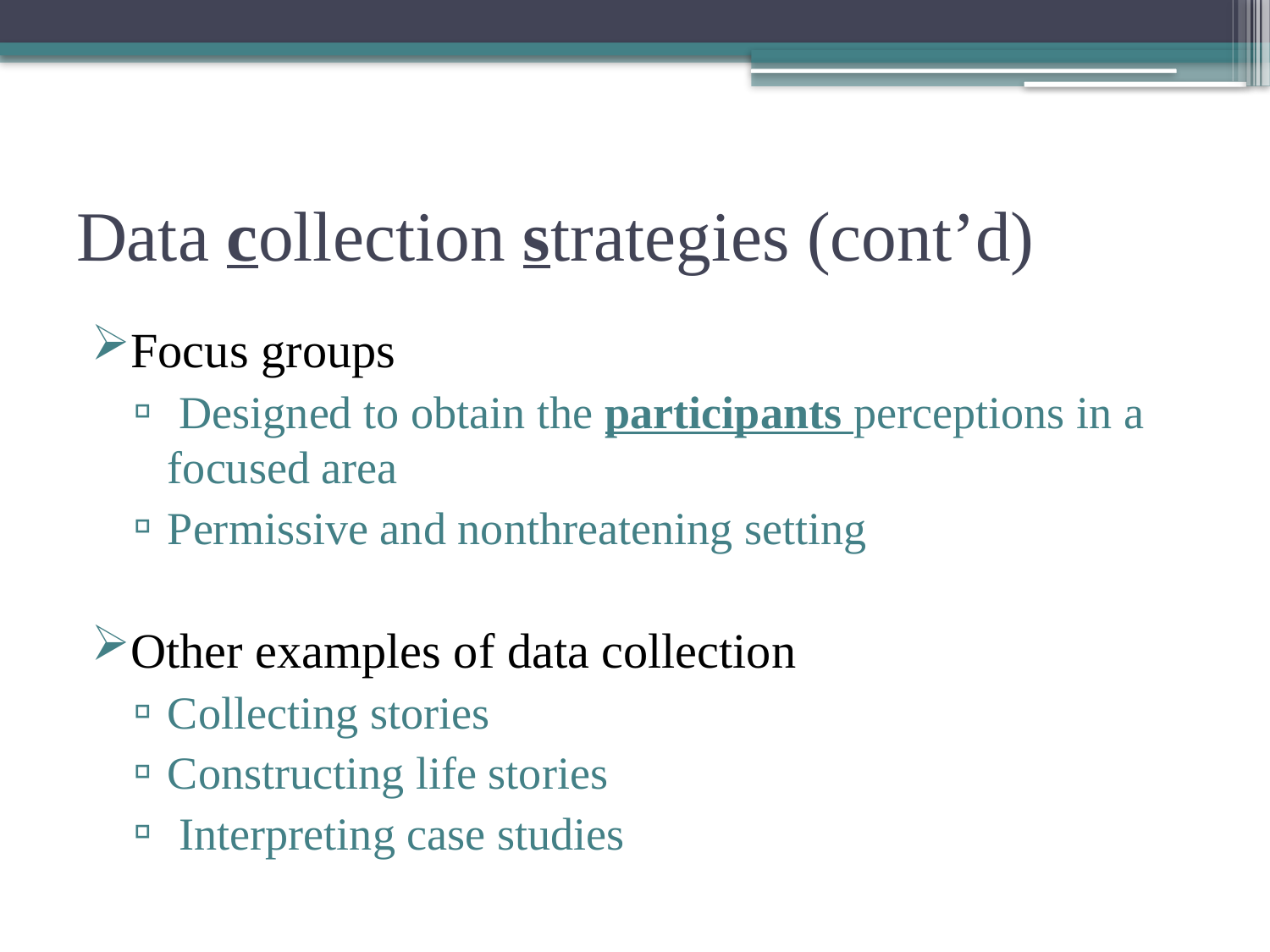

# Data collection strategies (cont’d)
Focus groups
 Designed to obtain the participants perceptions in a focused area
Permissive and nonthreatening setting

Other examples of data collection
Collecting stories
Constructing life stories
 Interpreting case studies